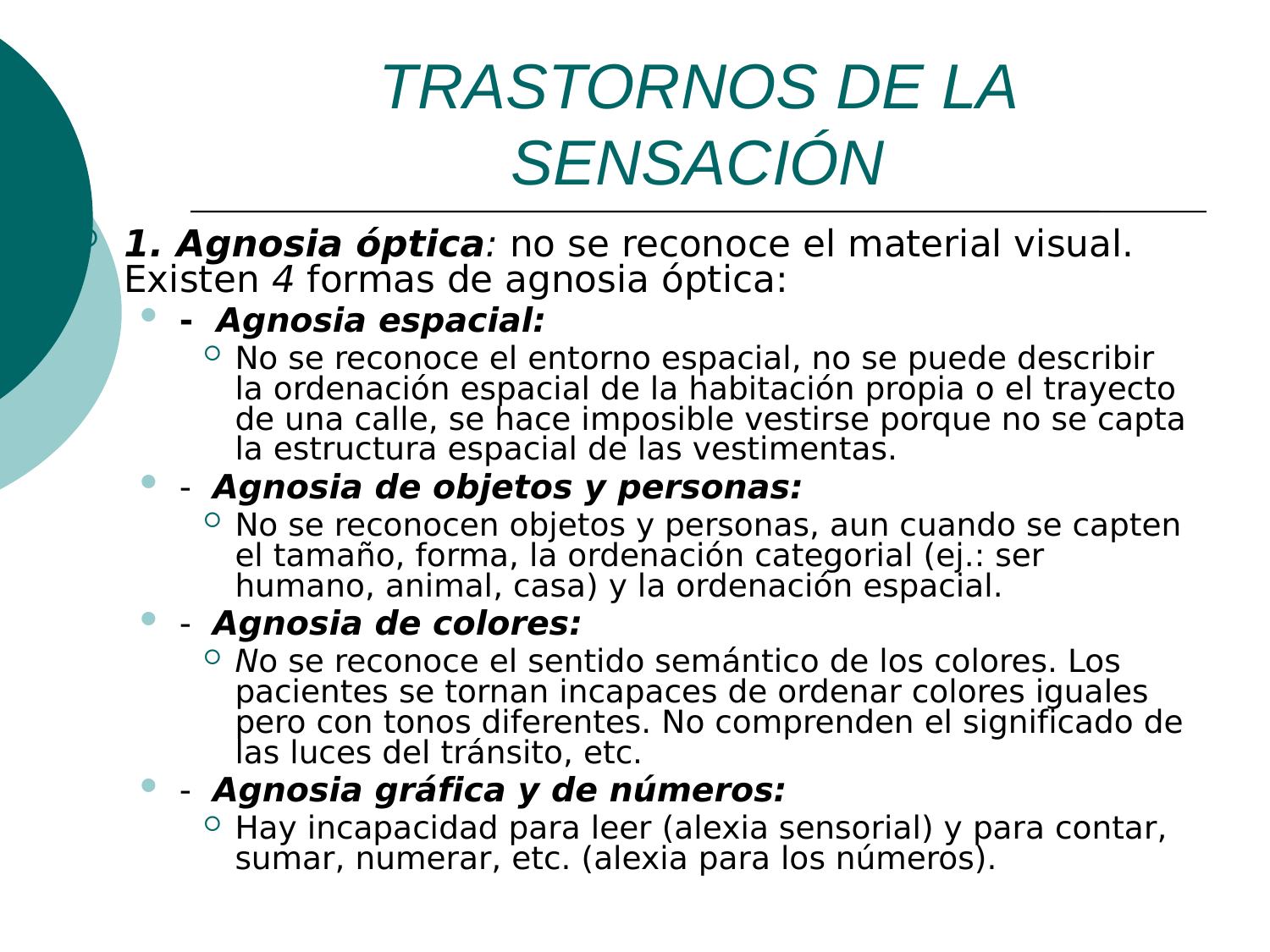

TRASTORNOS DE LA SENSACIÓN
1. Agnosia óptica: no se reconoce el material visual. Existen 4 formas de agnosia óptica:
-  Agnosia espacial:
No se reconoce el entorno espacial, no se puede describir la ordenación espacial de la habitación propia o el trayecto de una calle, se hace imposible vestirse porque no se capta la estructura espacial de las vestimentas.
-  Agnosia de objetos y personas:
No se reconocen objetos y personas, aun cuando se capten el tamaño, forma, la ordenación categorial (ej.: ser humano, animal, casa) y la ordenación espacial.
-  Agnosia de colores:
No se reconoce el sentido semántico de los colores. Los pacientes se tornan incapaces de ordenar colores iguales pero con tonos diferentes. No comprenden el significado de las luces del tránsito, etc.
-  Agnosia gráfica y de números:
Hay incapacidad para leer (alexia sensorial) y para contar, sumar, numerar, etc. (alexia para los números).